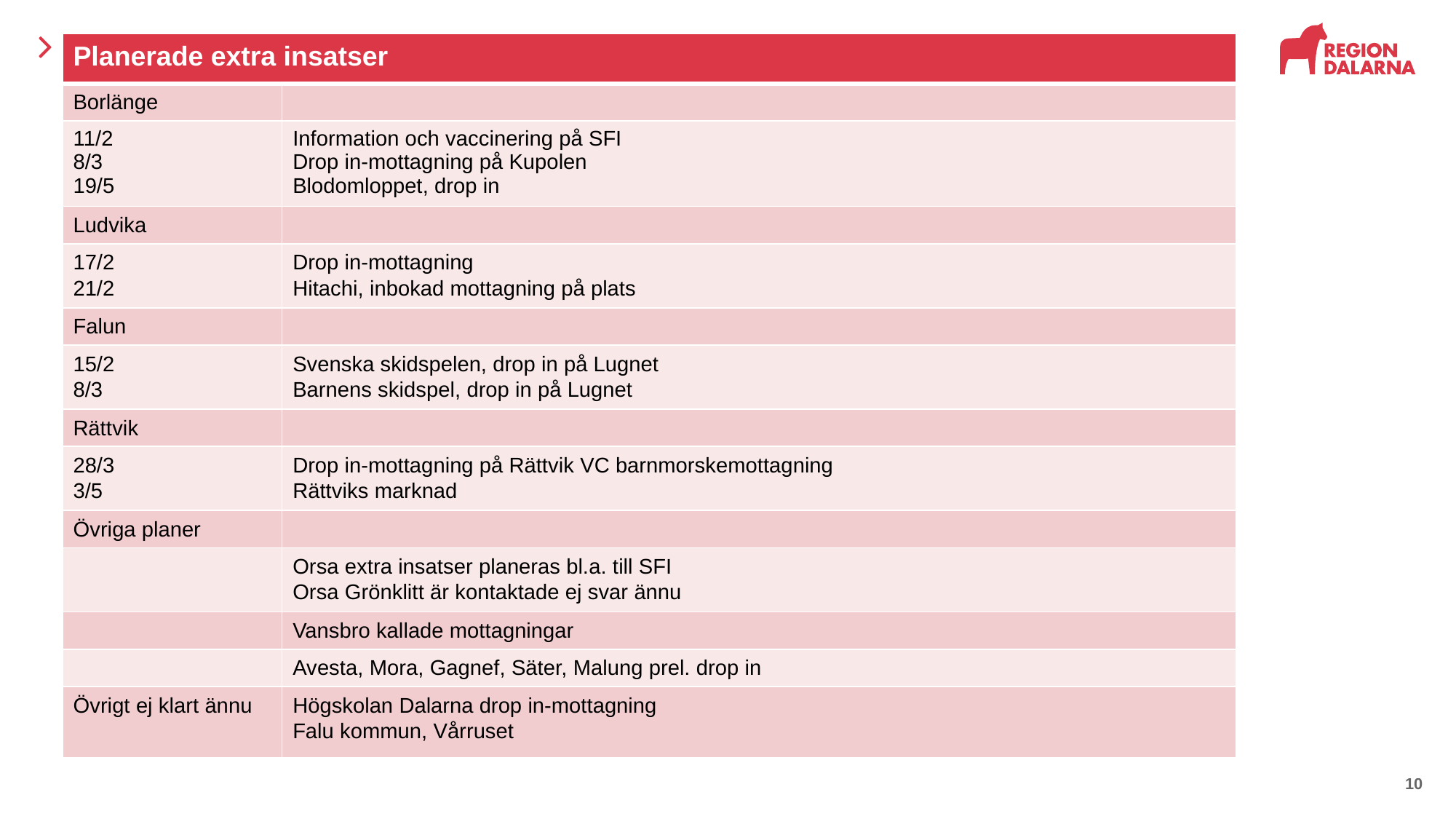

| Planerade extra insatser |  |
| --- | --- |
| Borlänge |  |
| 11/2 8/3 19/5 | Information och vaccinering på SFI Drop in-mottagning på Kupolen Blodomloppet, drop in |
| Ludvika |  |
| 17/2 21/2 | Drop in-mottagning Hitachi, inbokad mottagning på plats |
| Falun |  |
| 15/2 8/3 | Svenska skidspelen, drop in på Lugnet Barnens skidspel, drop in på Lugnet |
| Rättvik |  |
| 28/3 3/5 | Drop in-mottagning på Rättvik VC barnmorskemottagning Rättviks marknad |
| Övriga planer |  |
|  | Orsa extra insatser planeras bl.a. till SFI Orsa Grönklitt är kontaktade ej svar ännu |
|  | Vansbro kallade mottagningar |
|  | Avesta, Mora, Gagnef, Säter, Malung prel. drop in |
| Övrigt ej klart ännu | Högskolan Dalarna drop in-mottagning Falu kommun, Vårruset |